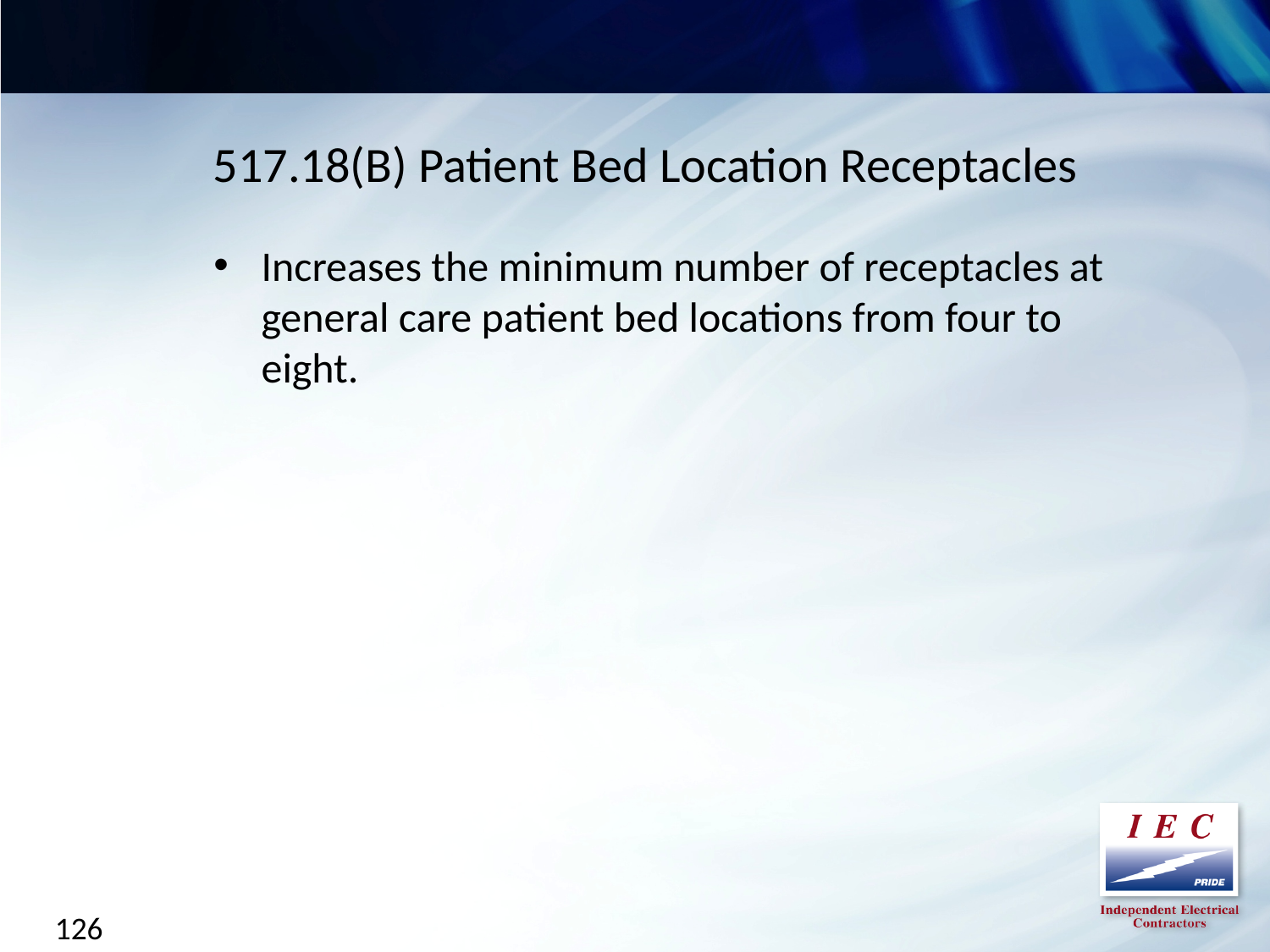

517.18(B) Patient Bed Location Receptacles
Increases the minimum number of receptacles at general care patient bed locations from four to eight.
126